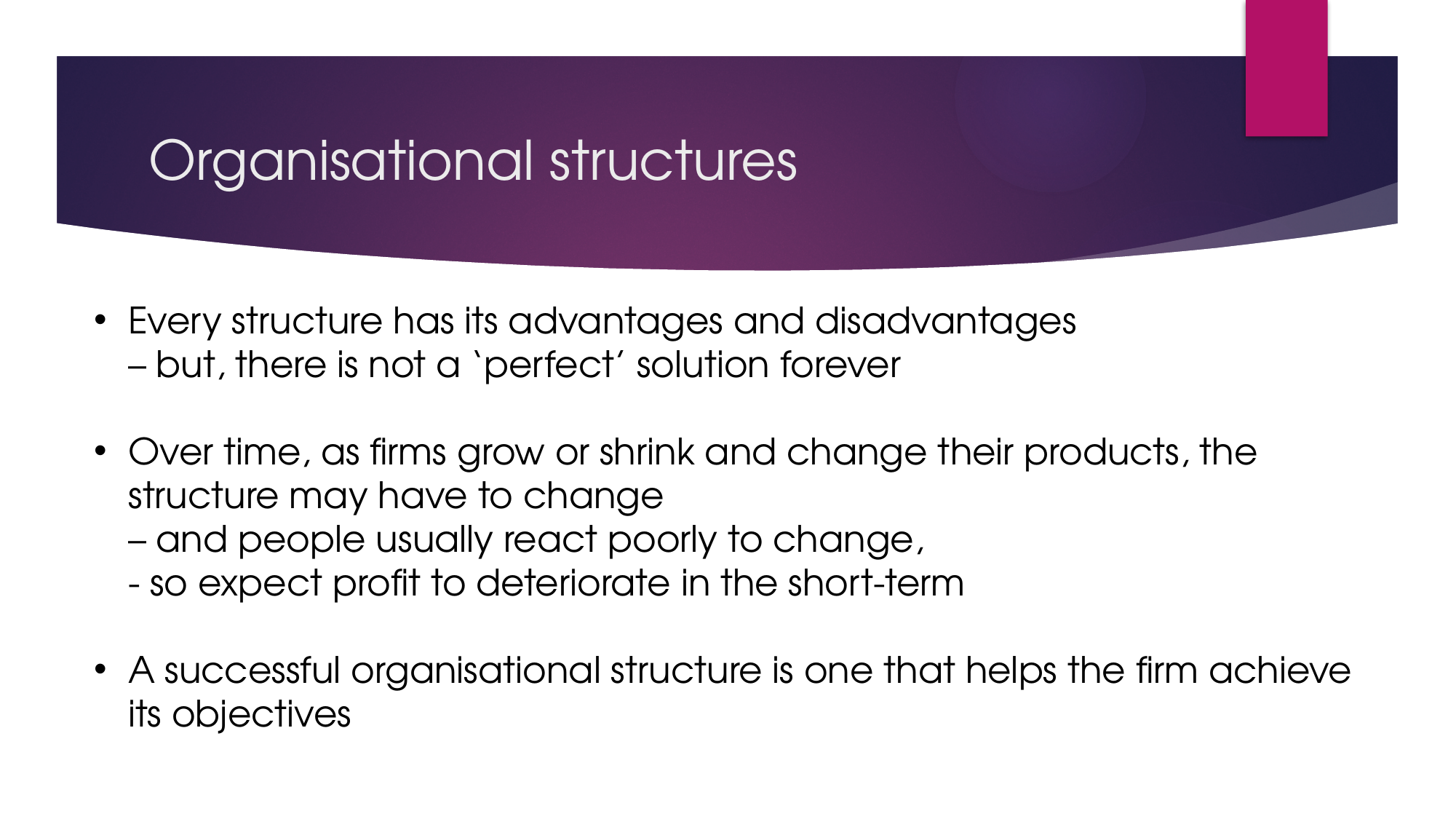

# Organisational structures

Every structure has its advantages and disadvantages
– but, there is not a ‘perfect’ solution forever
Over time, as firms grow or shrink and change their products, the structure may have to change
– and people usually react poorly to change,
- so expect profit to deteriorate in the short-term
A successful organisational structure is one that helps the firm achieve its objectives